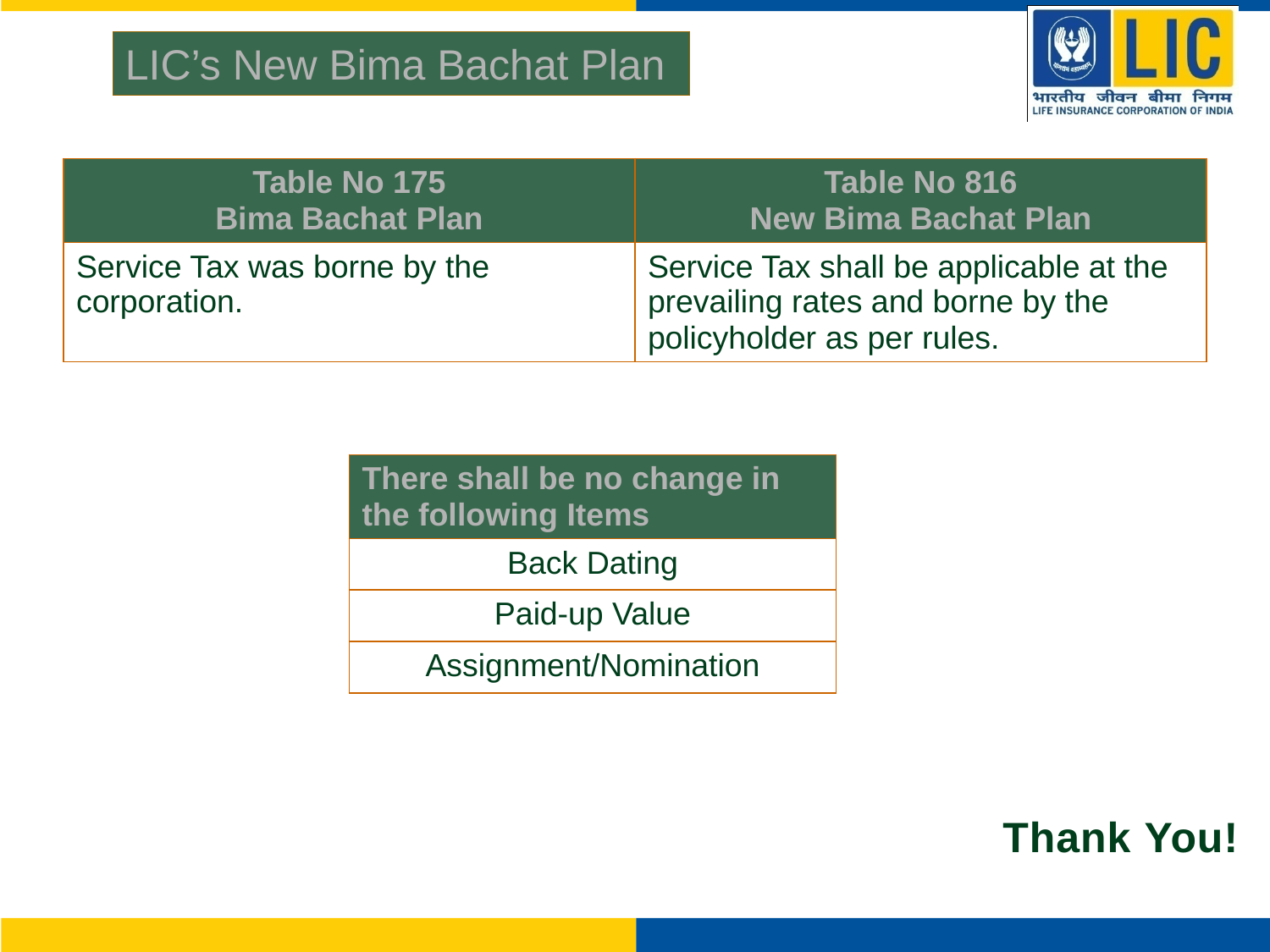

LIC’s New Bima Bachat Plan
| Table No 175 Bima Bachat Plan | Table No 816 New Bima Bachat Plan |
| --- | --- |
| Service Tax was borne by the corporation. | Service Tax shall be applicable at the prevailing rates and borne by the policyholder as per rules. |
| There shall be no change in the following Items |
| --- |
| Back Dating |
| Paid-up Value |
| Assignment/Nomination |
Thank You!